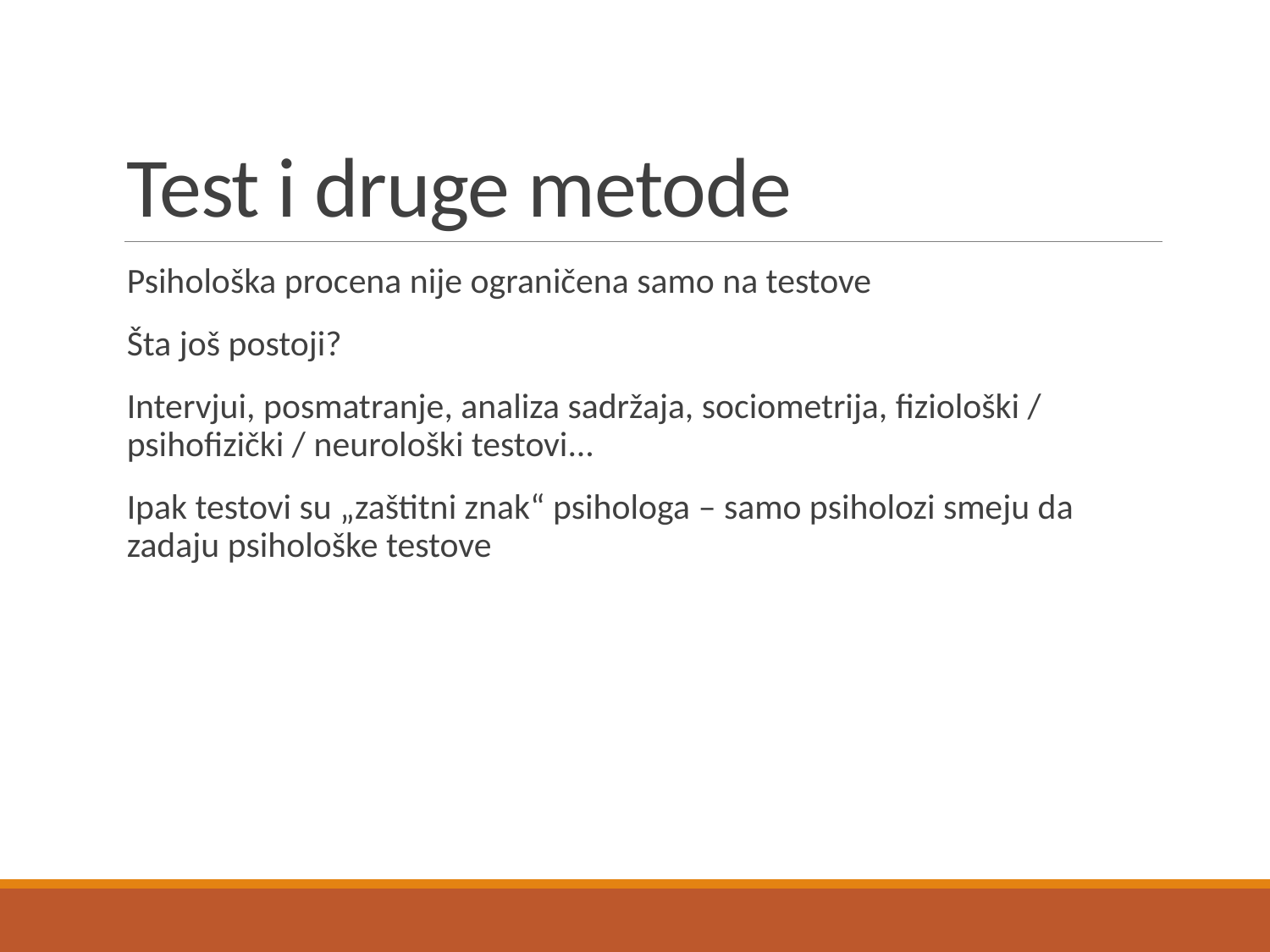

# Test i druge metode
Psihološka procena nije ograničena samo na testove
Šta još postoji?
Intervjui, posmatranje, analiza sadržaja, sociometrija, fiziološki / psihofizički / neurološki testovi...
Ipak testovi su „zaštitni znak“ psihologa – samo psiholozi smeju da zadaju psihološke testove